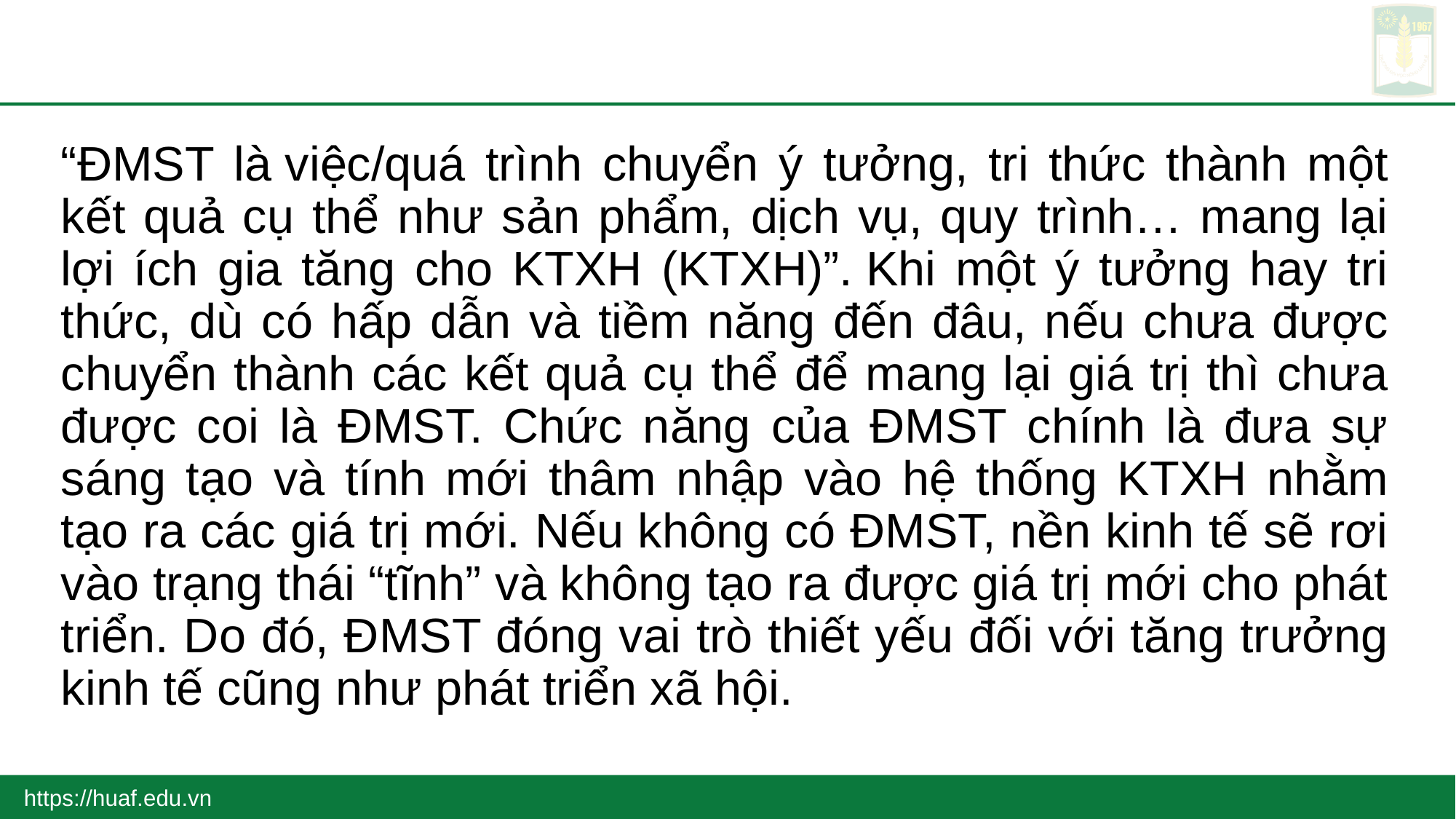

#
“ĐMST là việc/quá trình chuyển ý tưởng, tri thức thành một kết quả cụ thể như sản phẩm, dịch vụ, quy trình… mang lại lợi ích gia tăng cho KTXH (KTXH)”. Khi một ý tưởng hay tri thức, dù có hấp dẫn và tiềm năng đến đâu, nếu chưa được chuyển thành các kết quả cụ thể để mang lại giá trị thì chưa được coi là ĐMST. Chức năng của ĐMST chính là đưa sự sáng tạo và tính mới thâm nhập vào hệ thống KTXH nhằm tạo ra các giá trị mới. Nếu không có ĐMST, nền kinh tế sẽ rơi vào trạng thái “tĩnh” và không tạo ra được giá trị mới cho phát triển. Do đó, ĐMST đóng vai trò thiết yếu đối với tăng trưởng kinh tế cũng như phát triển xã hội.

https://huaf.edu.vn